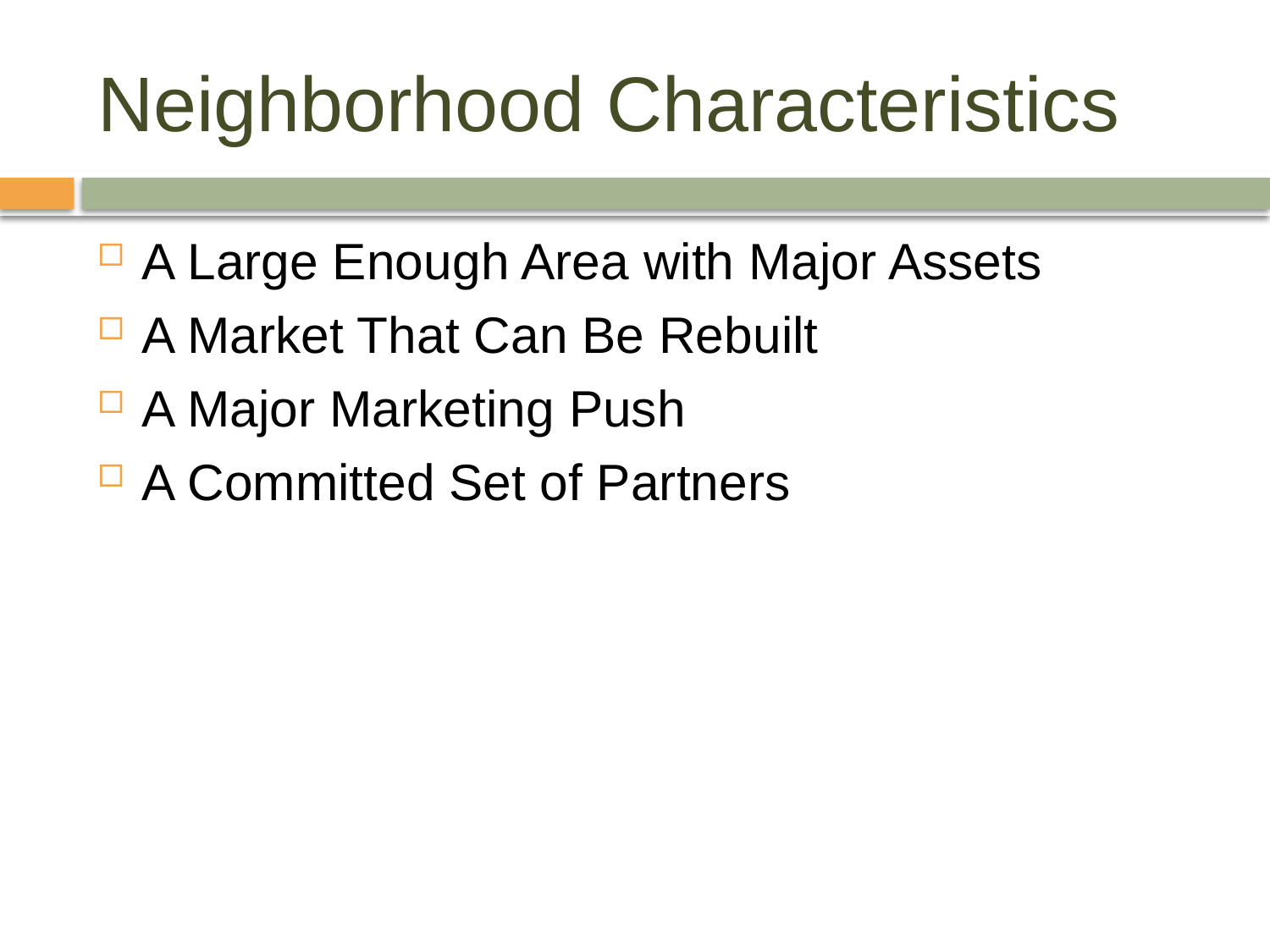

# Neighborhood Characteristics
A Large Enough Area with Major Assets
A Market That Can Be Rebuilt
A Major Marketing Push
A Committed Set of Partners